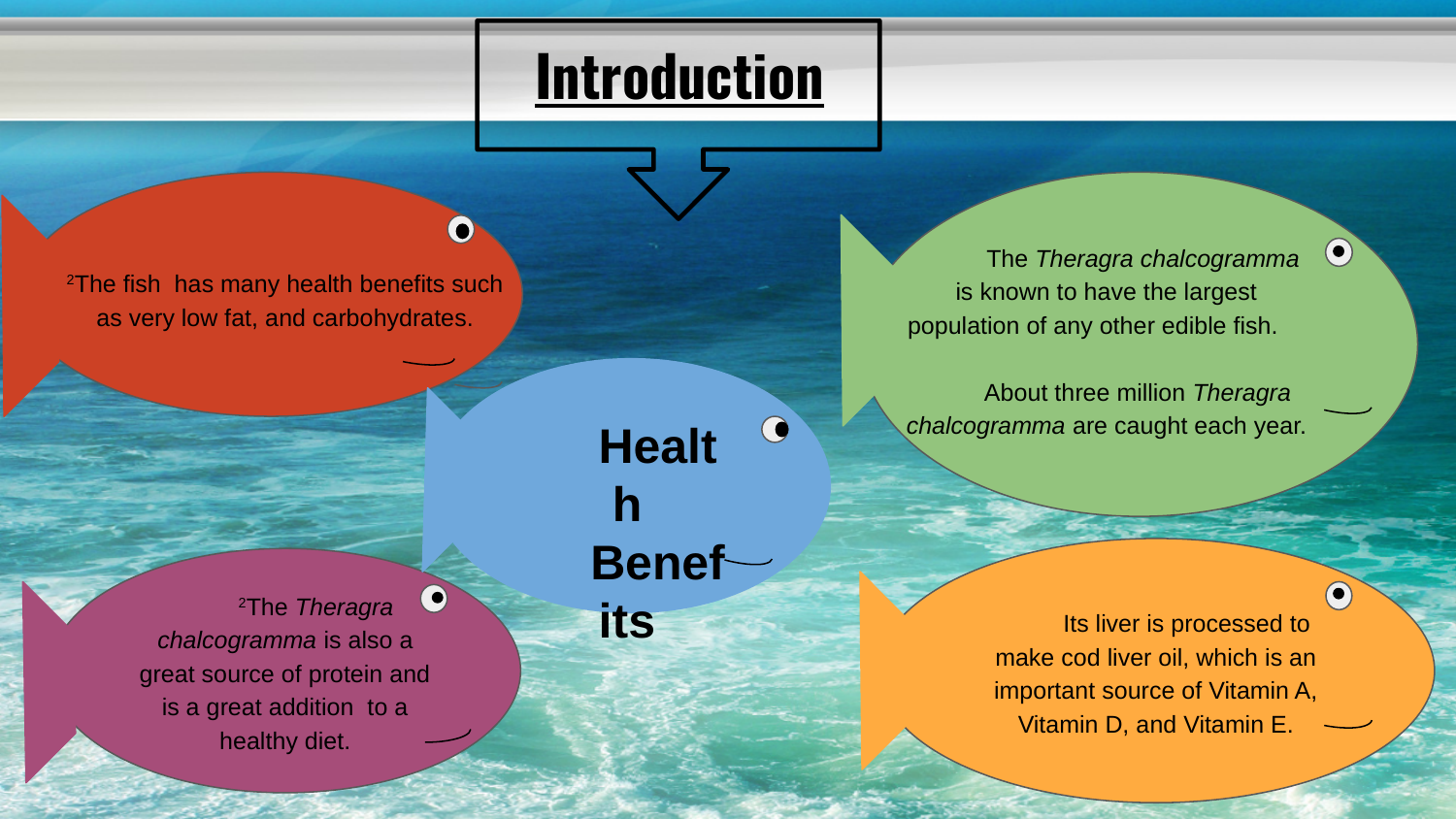

# Introduction

The Theragra chalcogramma is known to have the largest population of any other edible fish.

About three million Theragra chalcogramma are caught each year.

2The fish  has many health benefits such as very low fat, and carbohydrates.

Health
Benefits

Its liver is processed to make cod liver oil, which is an important source of Vitamin A, Vitamin D, and Vitamin E.
2The Theragra chalcogramma is also a great source of protein and is a great addition  to a healthy diet.